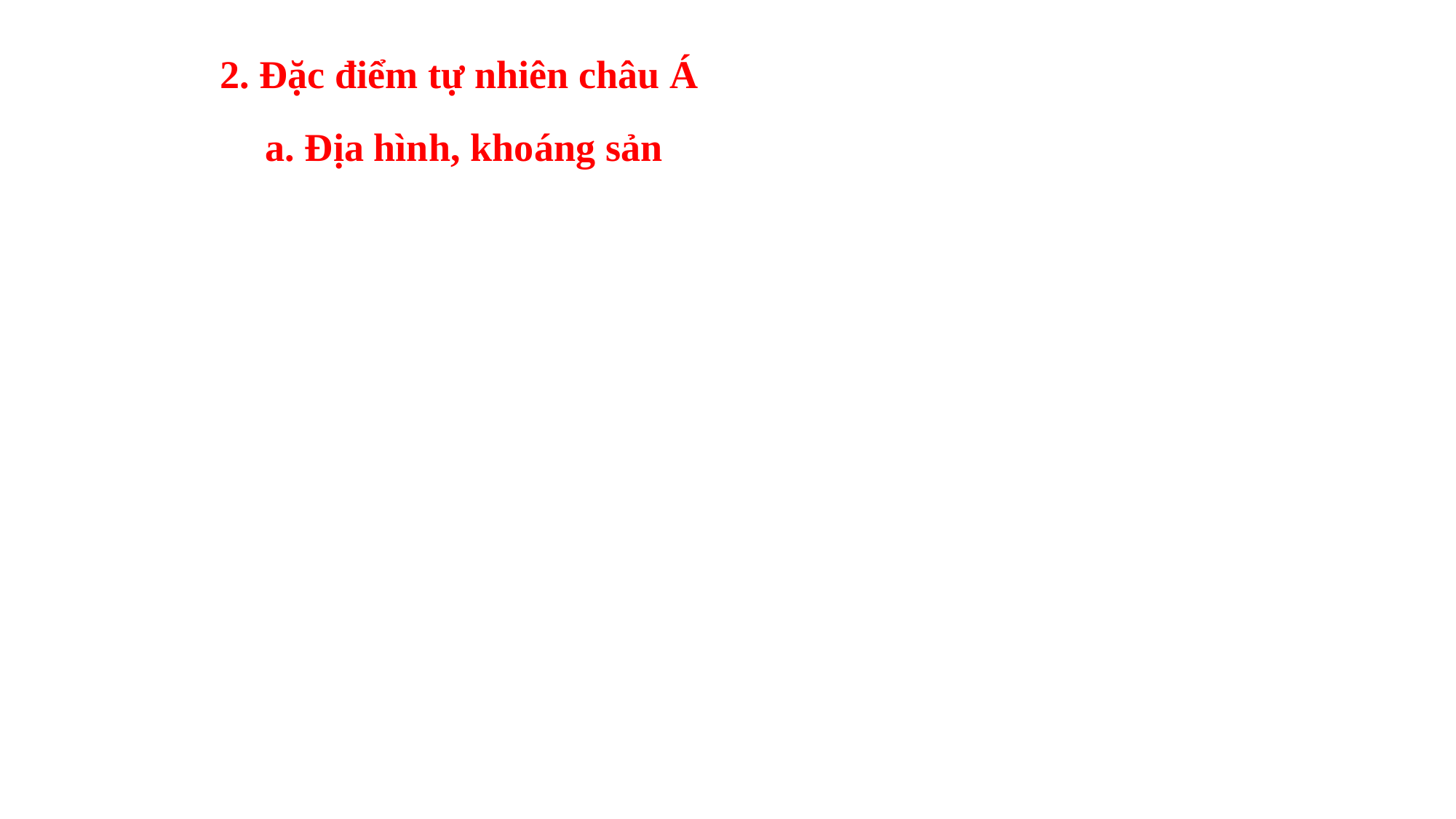

2. Đặc điểm tự nhiên châu Á
a. Địa hình, khoáng sản